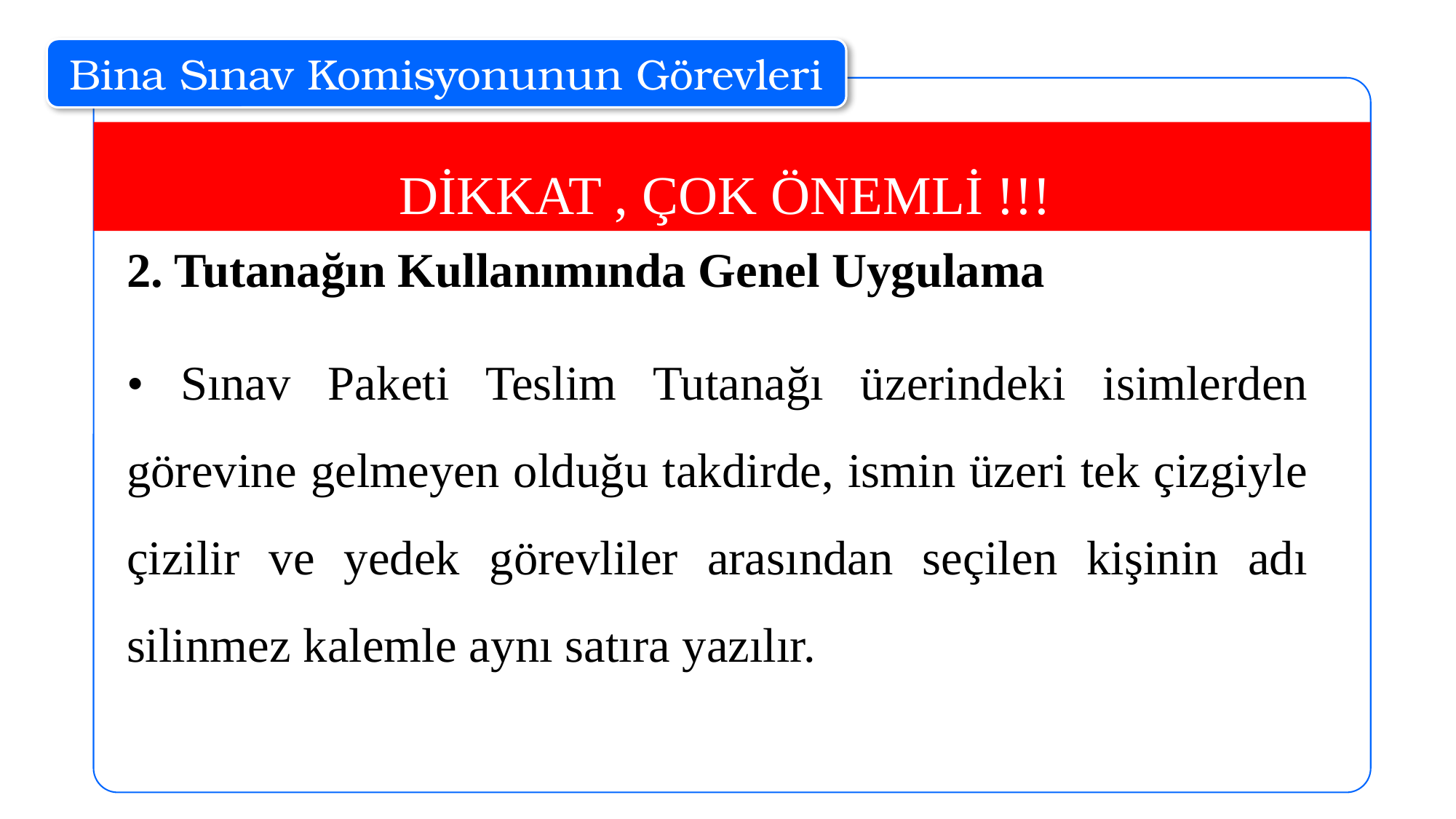

Bina Sınav Komisyonunun Görevleri

DİKKAT , ÇOK ÖNEMLİ !!!
2. Tutanağın Kullanımında Genel Uygulama
• Sınav Paketi Teslim Tutanağı üzerindeki isimlerden görevine gelmeyen olduğu takdirde, ismin üzeri tek çizgiyle çizilir ve yedek görevliler arasından seçilen kişinin adı silinmez kalemle aynı satıra yazılır.